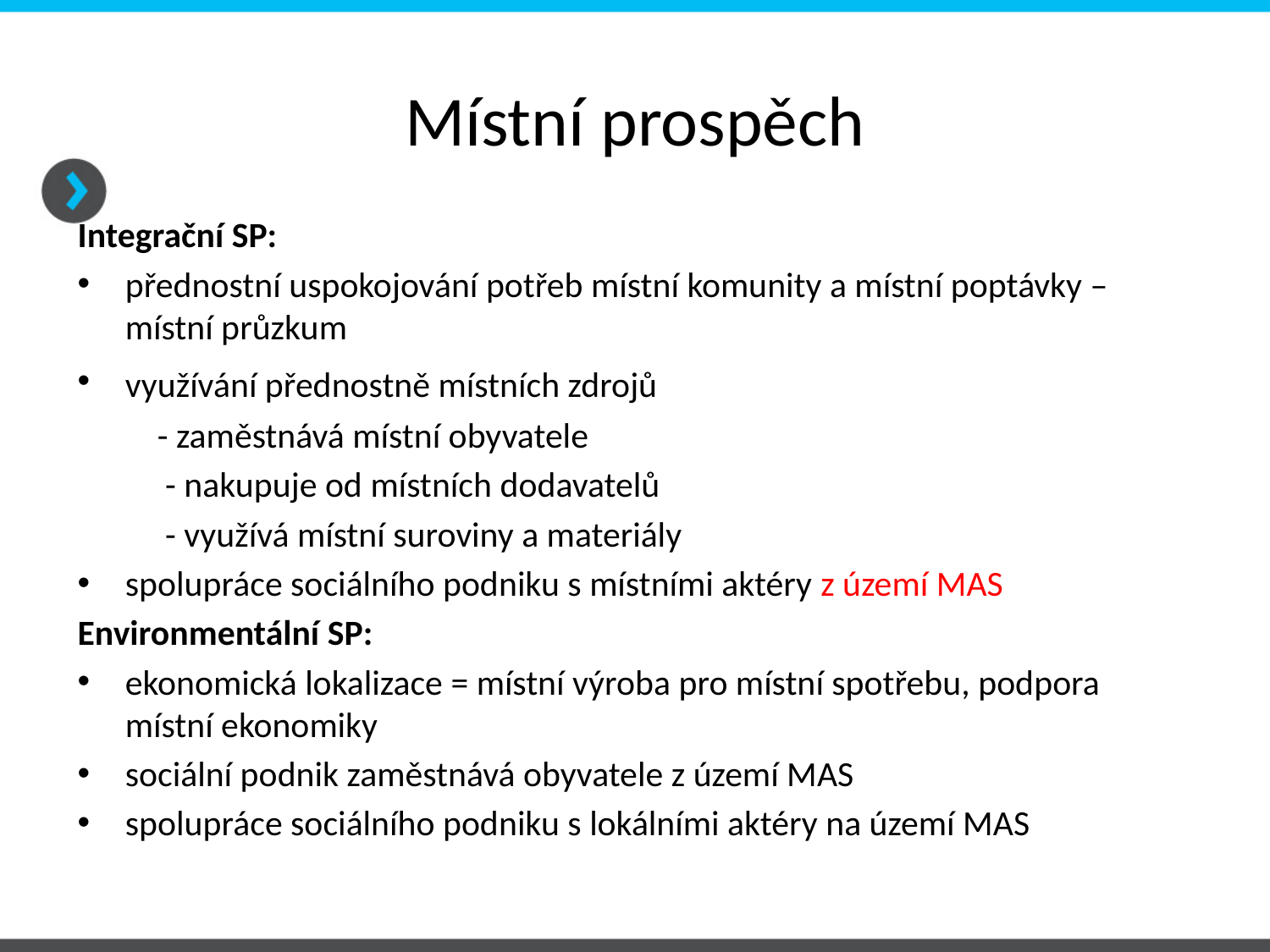

# Místní prospěch
Integrační SP:
přednostní uspokojování potřeb místní komunity a místní poptávky – místní průzkum
využívání přednostně místních zdrojů
   - zaměstnává místní obyvatele
    - nakupuje od místních dodavatelů
    - využívá místní suroviny a materiály
spolupráce sociálního podniku s místními aktéry z území MAS
Environmentální SP:
ekonomická lokalizace = místní výroba pro místní spotřebu, podpora místní ekonomiky
sociální podnik zaměstnává obyvatele z území MAS
spolupráce sociálního podniku s lokálními aktéry na území MAS